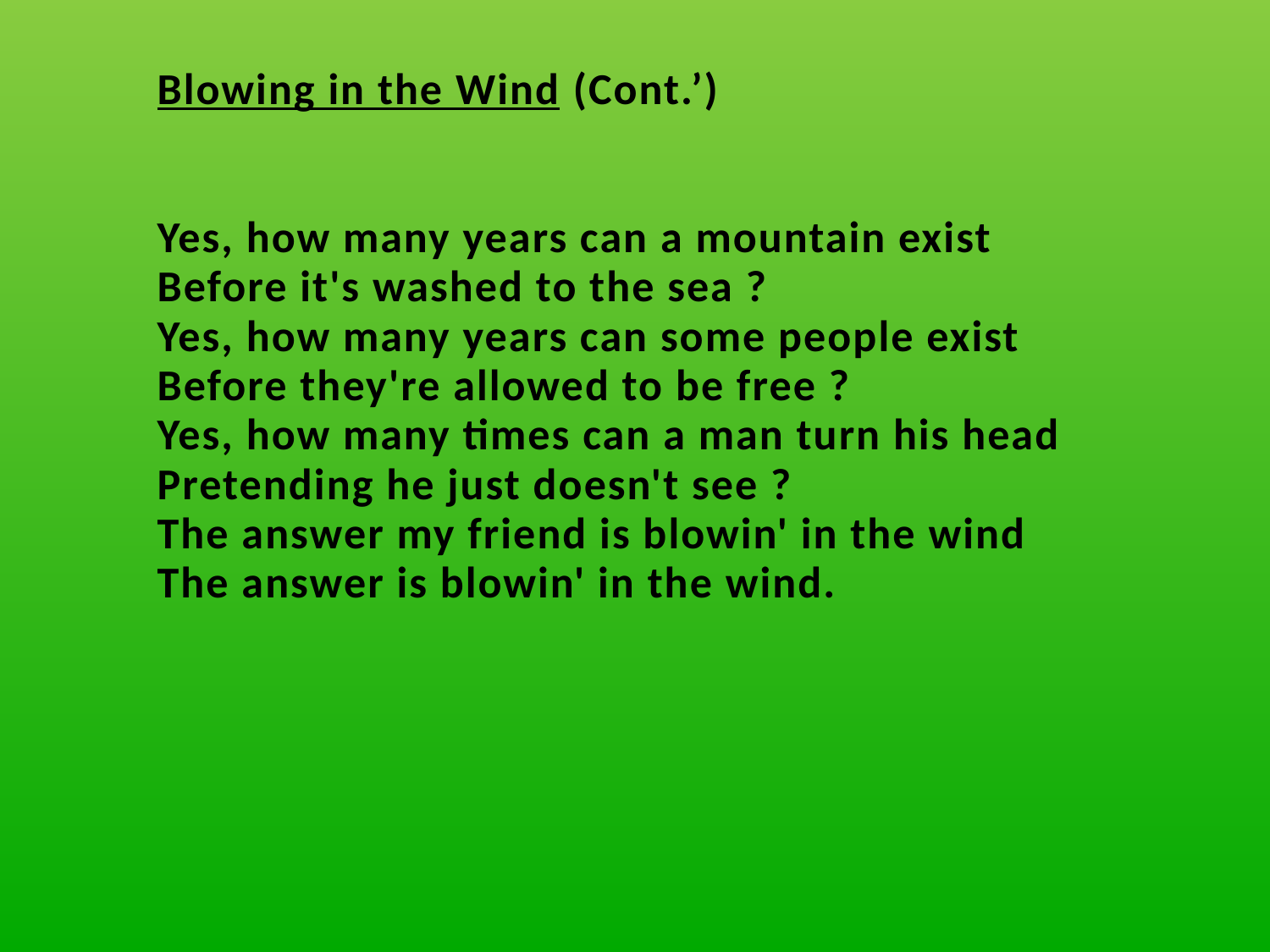

| Blowing in the Wind (Cont.’)     Yes, how many years can a mountain exist Before it's washed to the sea ? Yes, how many years can some people exist Before they're allowed to be free ? Yes, how many times can a man turn his head Pretending he just doesn't see ? The answer my friend is blowin' in the wind The answer is blowin' in the wind. |
| --- |